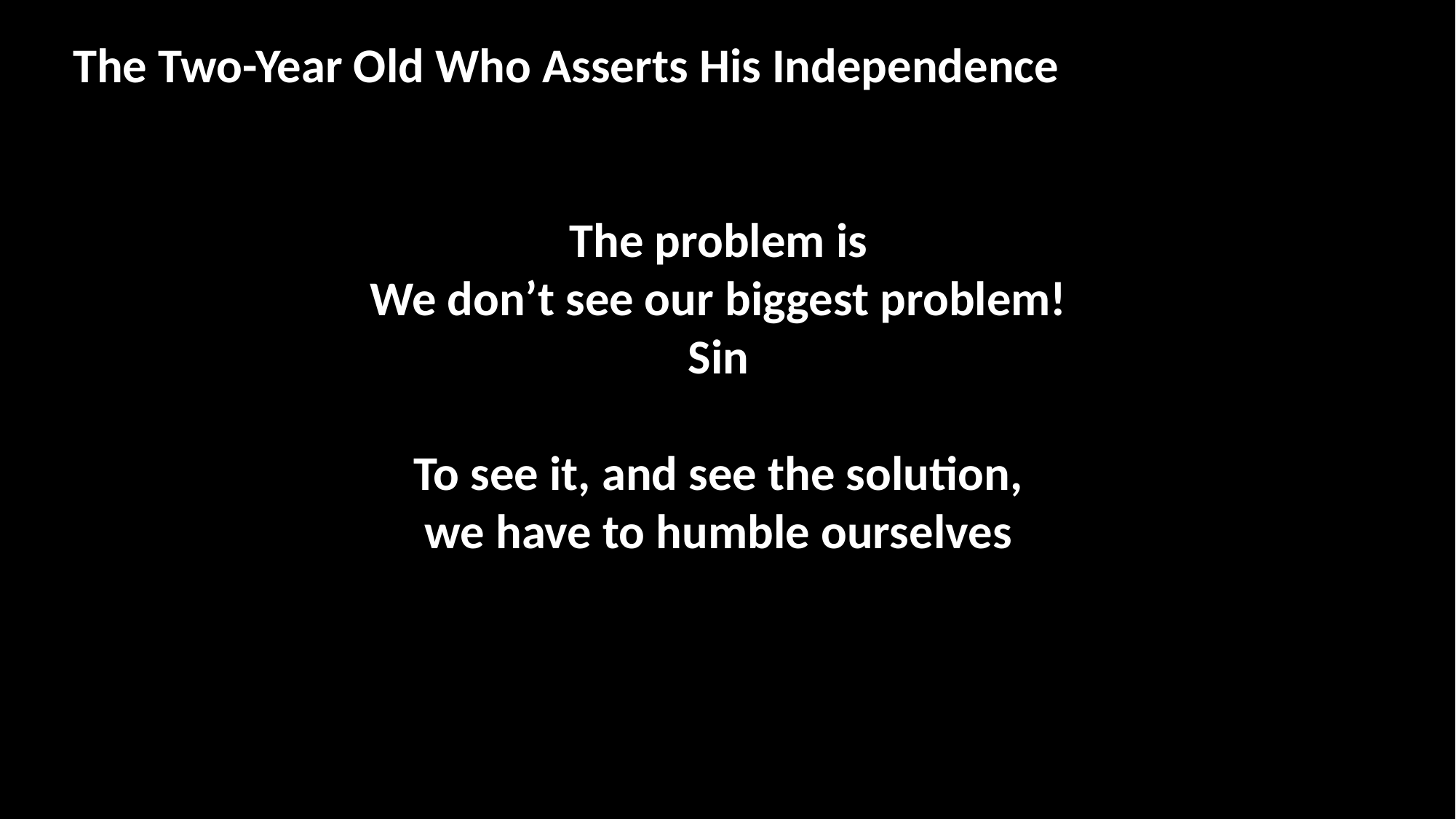

The Two-Year Old Who Asserts His Independence

The problem is
We don’t see our biggest problem!
Sin

To see it, and see the solution,
we have to humble ourselves